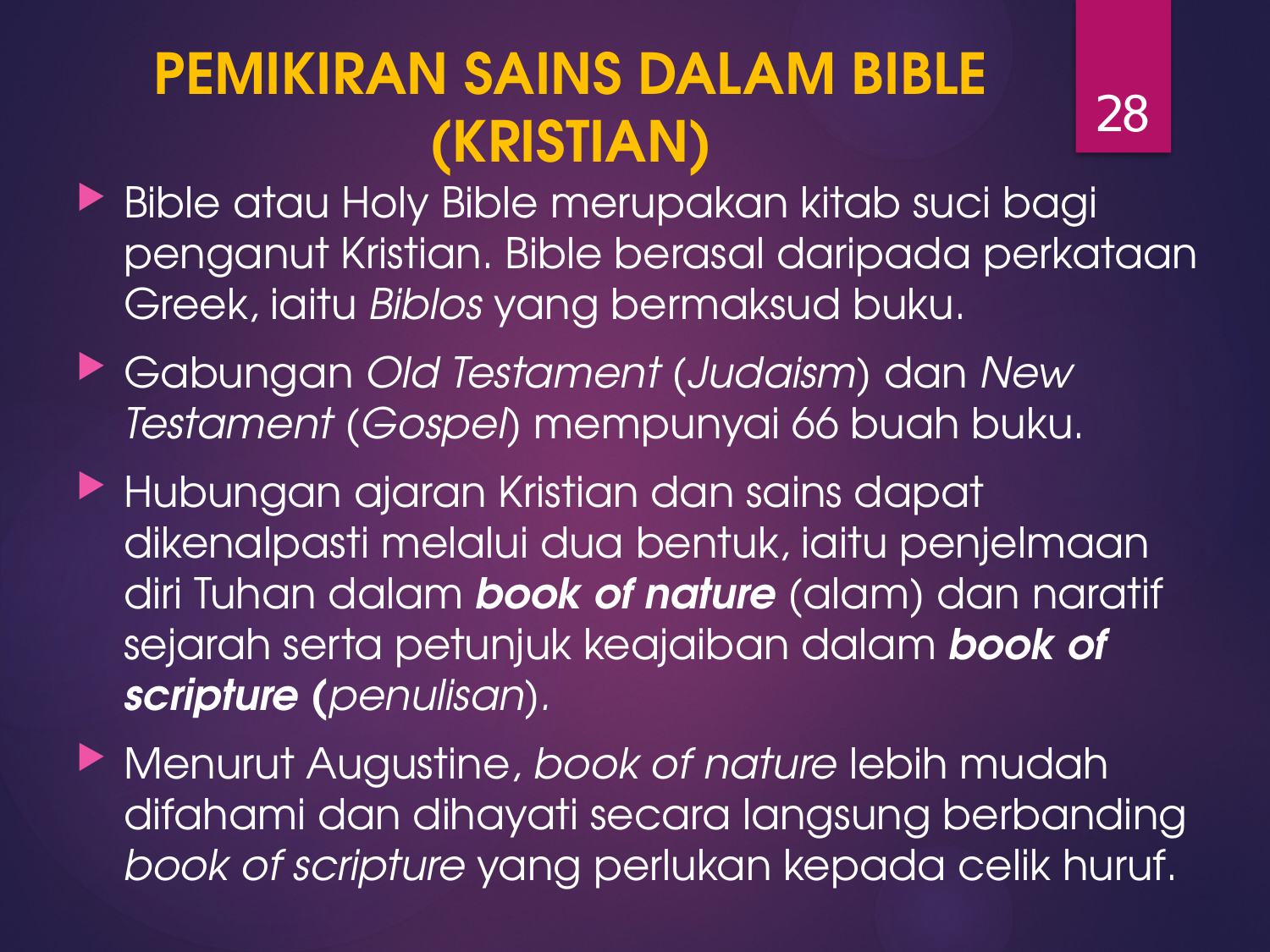

# PEMIKIRAN SAINS DALAM BIBLE (KRISTIAN)
28
Bible atau Holy Bible merupakan kitab suci bagi penganut Kristian. Bible berasal daripada perkataan Greek, iaitu Biblos yang bermaksud buku.
Gabungan Old Testament (Judaism) dan New Testament (Gospel) mempunyai 66 buah buku.
Hubungan ajaran Kristian dan sains dapat dikenalpasti melalui dua bentuk, iaitu penjelmaan diri Tuhan dalam book of nature (alam) dan naratif sejarah serta petunjuk keajaiban dalam book of scripture (penulisan).
Menurut Augustine, book of nature lebih mudah difahami dan dihayati secara langsung berbanding book of scripture yang perlukan kepada celik huruf.